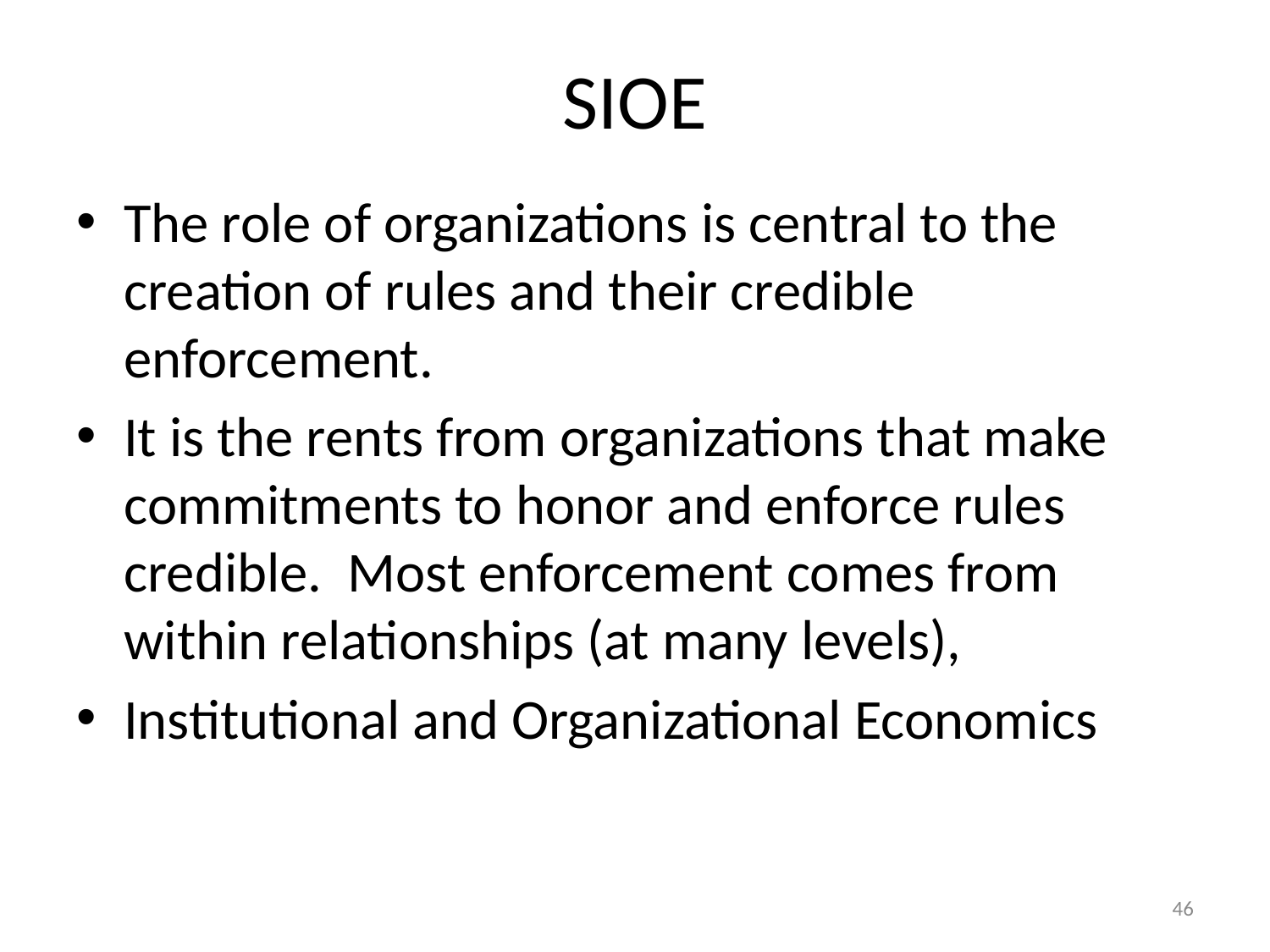

# SIOE
The role of organizations is central to the creation of rules and their credible enforcement.
It is the rents from organizations that make commitments to honor and enforce rules credible.  Most enforcement comes from within relationships (at many levels),
Institutional and Organizational Economics

46